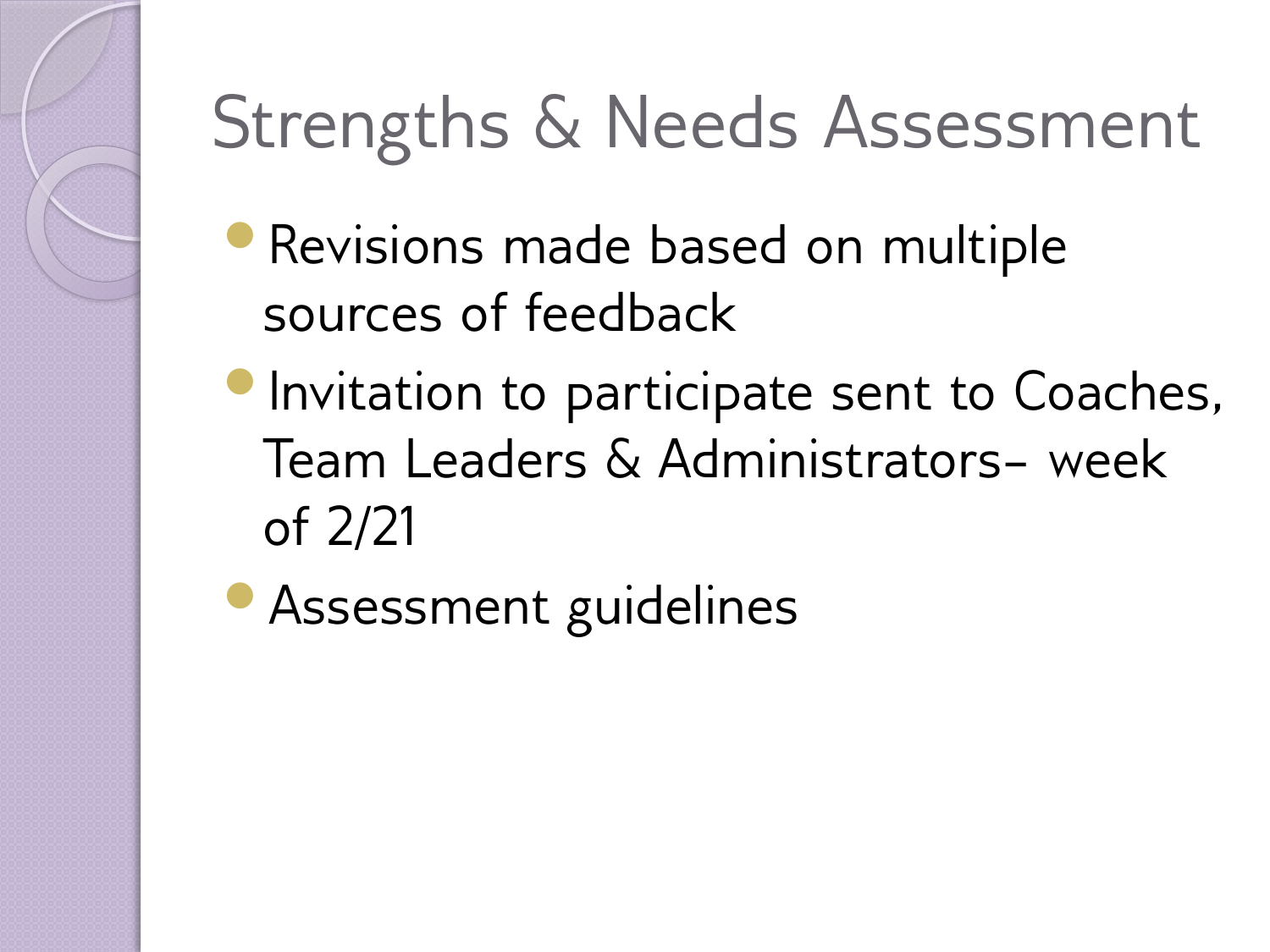

# Strengths & Needs Assessment
Revisions made based on multiple sources of feedback
Invitation to participate sent to Coaches, Team Leaders & Administrators– week of 2/21
Assessment guidelines